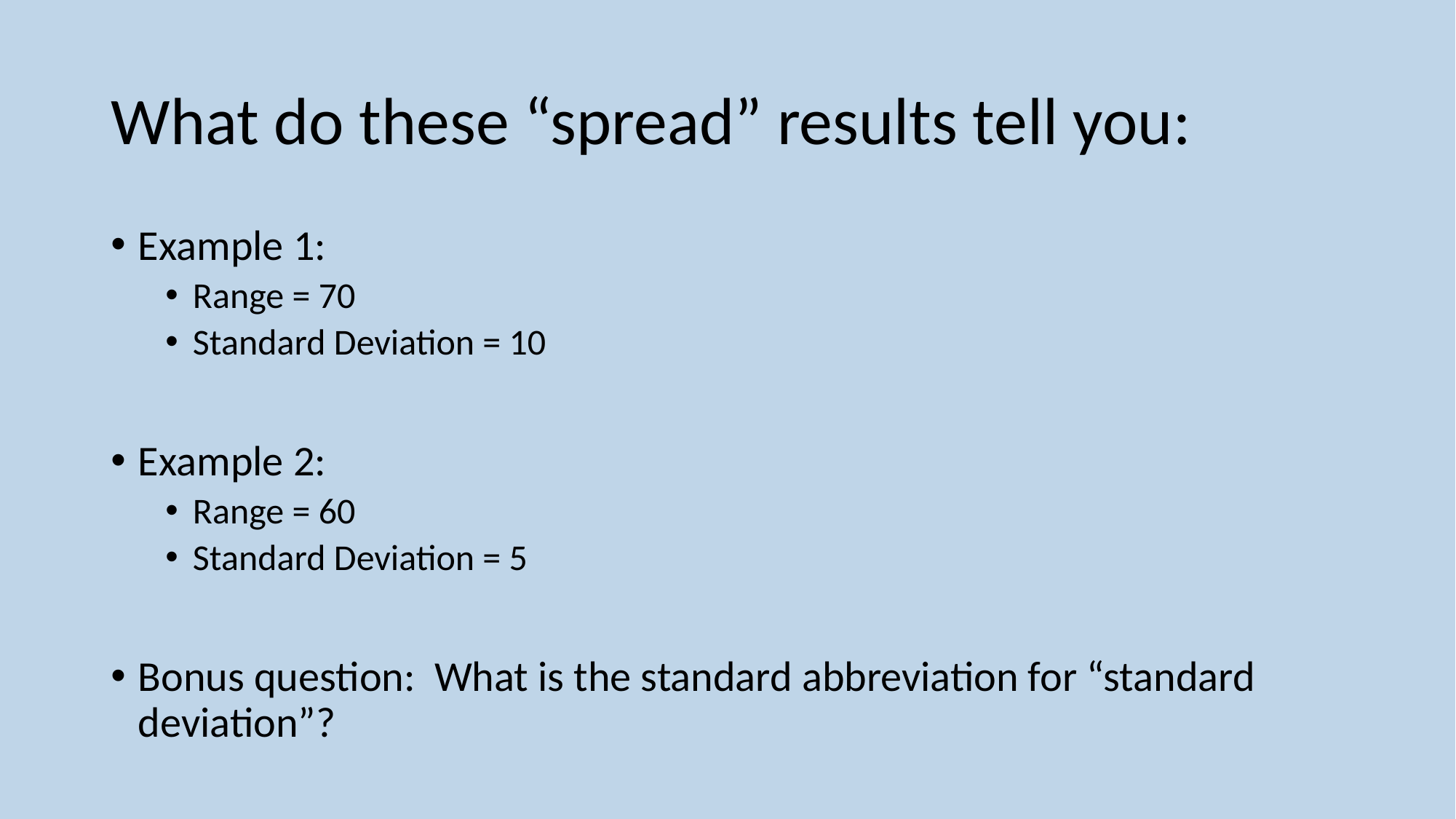

# What do these “spread” results tell you:
Example 1:
Range = 70
Standard Deviation = 10

Example 2:
Range = 60
Standard Deviation = 5

Bonus question:  What is the standard abbreviation for “standard deviation”?